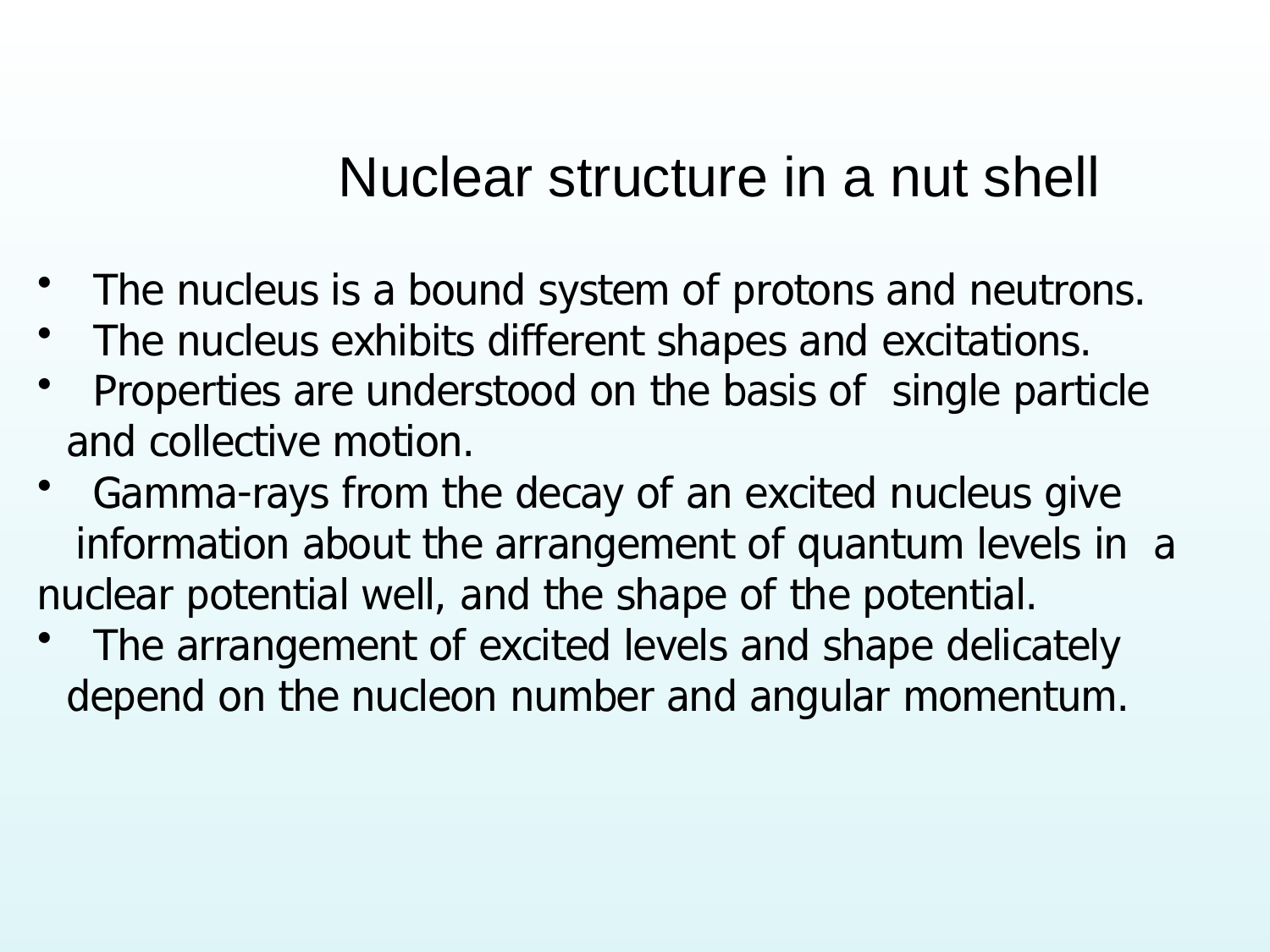

# Nuclear structure in a nut shell
  The nucleus is a bound system of protons and neutrons.
  The nucleus exhibits different shapes and excitations.
  Properties are understood on the basis of  single particle and collective motion.
  Gamma-rays from the decay of an excited nucleus give
   information about the arrangement of quantum levels in  a nuclear potential well, and the shape of the potential.
  The arrangement of excited levels and shape delicately depend on the nucleon number and angular momentum.